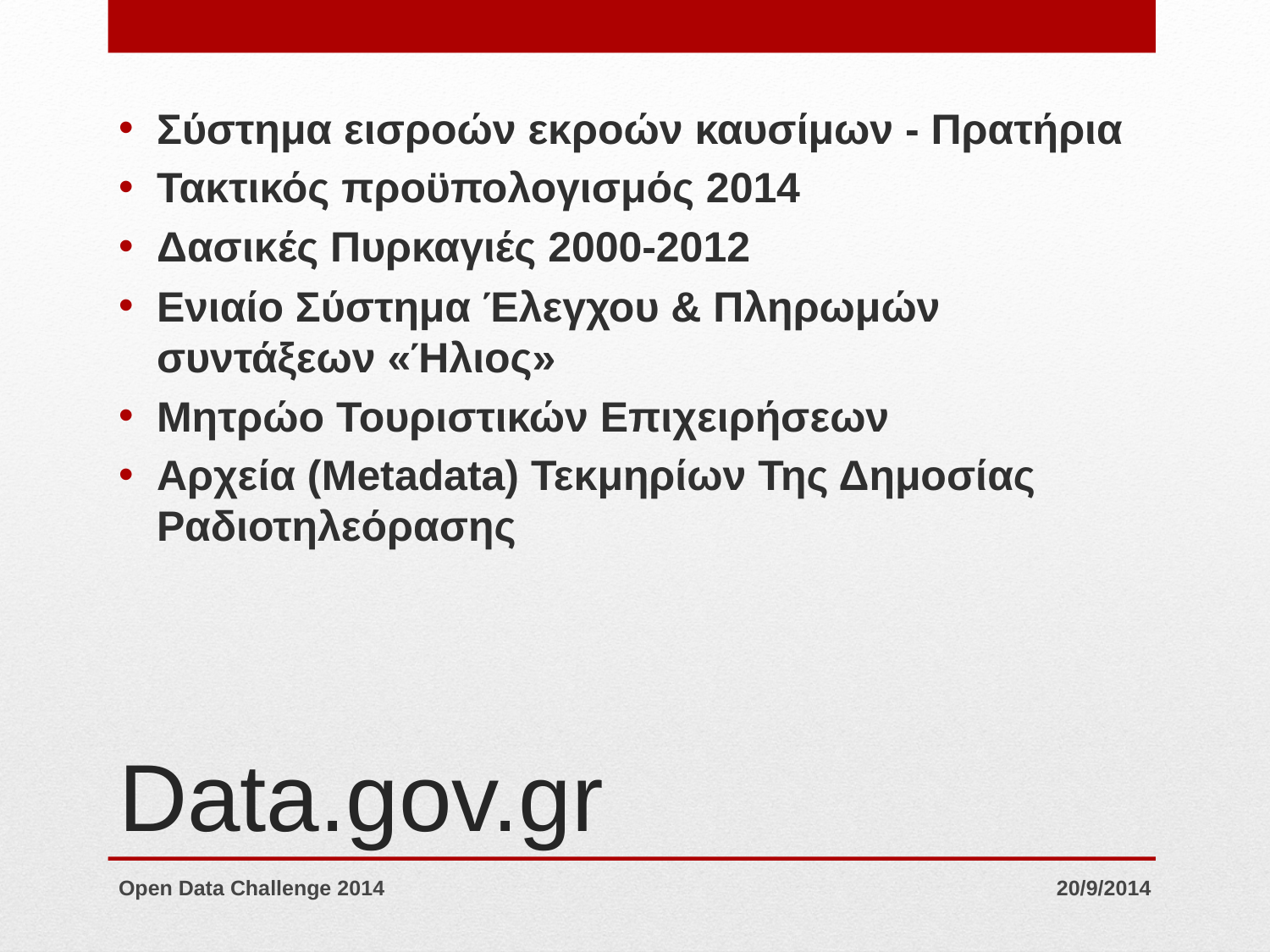

Σύστημα εισροών εκροών καυσίμων - Πρατήρια
Τακτικός προϋπολογισμός 2014
Δασικές Πυρκαγιές 2000-2012
Ενιαίο Σύστημα Έλεγχου & Πληρωμών συντάξεων «Ήλιος»
Μητρώο Τουριστικών Επιχειρήσεων
Αρχεία (Metadata) Τεκμηρίων Της Δημοσίας Ραδιοτηλεόρασης
# Data.gov.gr
Open Data Challenge 2014
20/9/2014